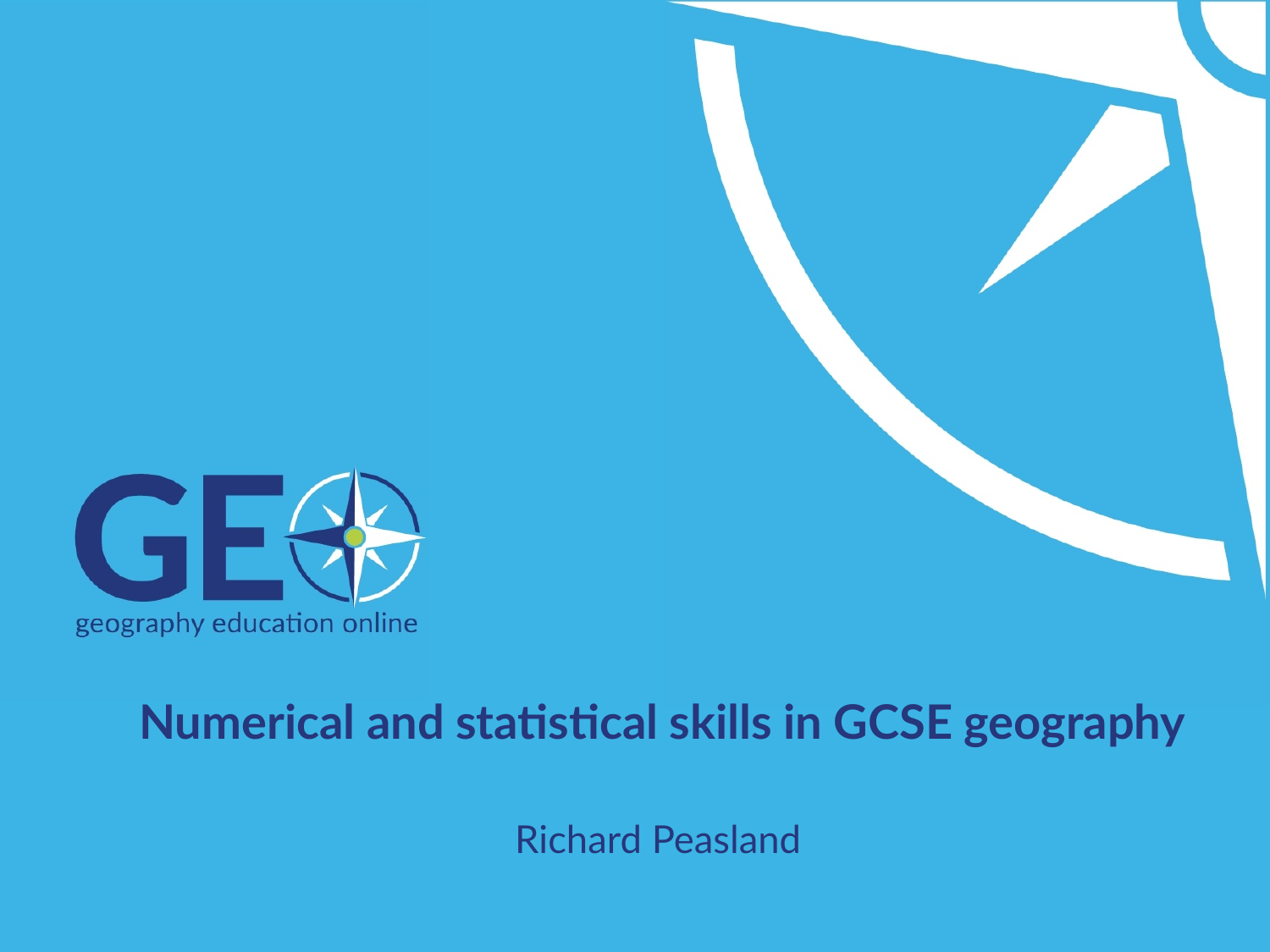

Numerical and statistical skills in GCSE geography

Richard Peasland